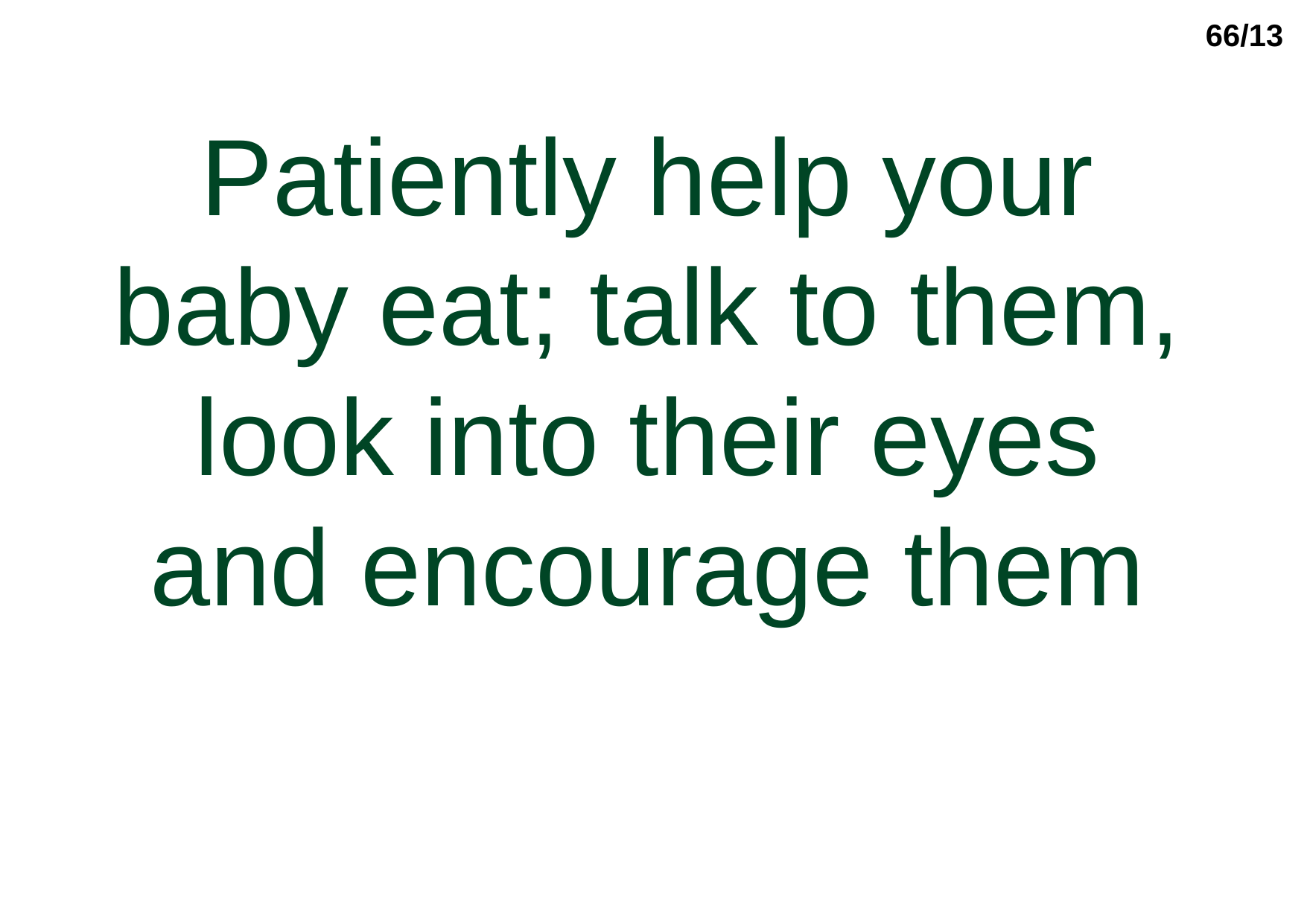

66/13
Patiently help your baby eat; talk to them, look into their eyes and encourage them